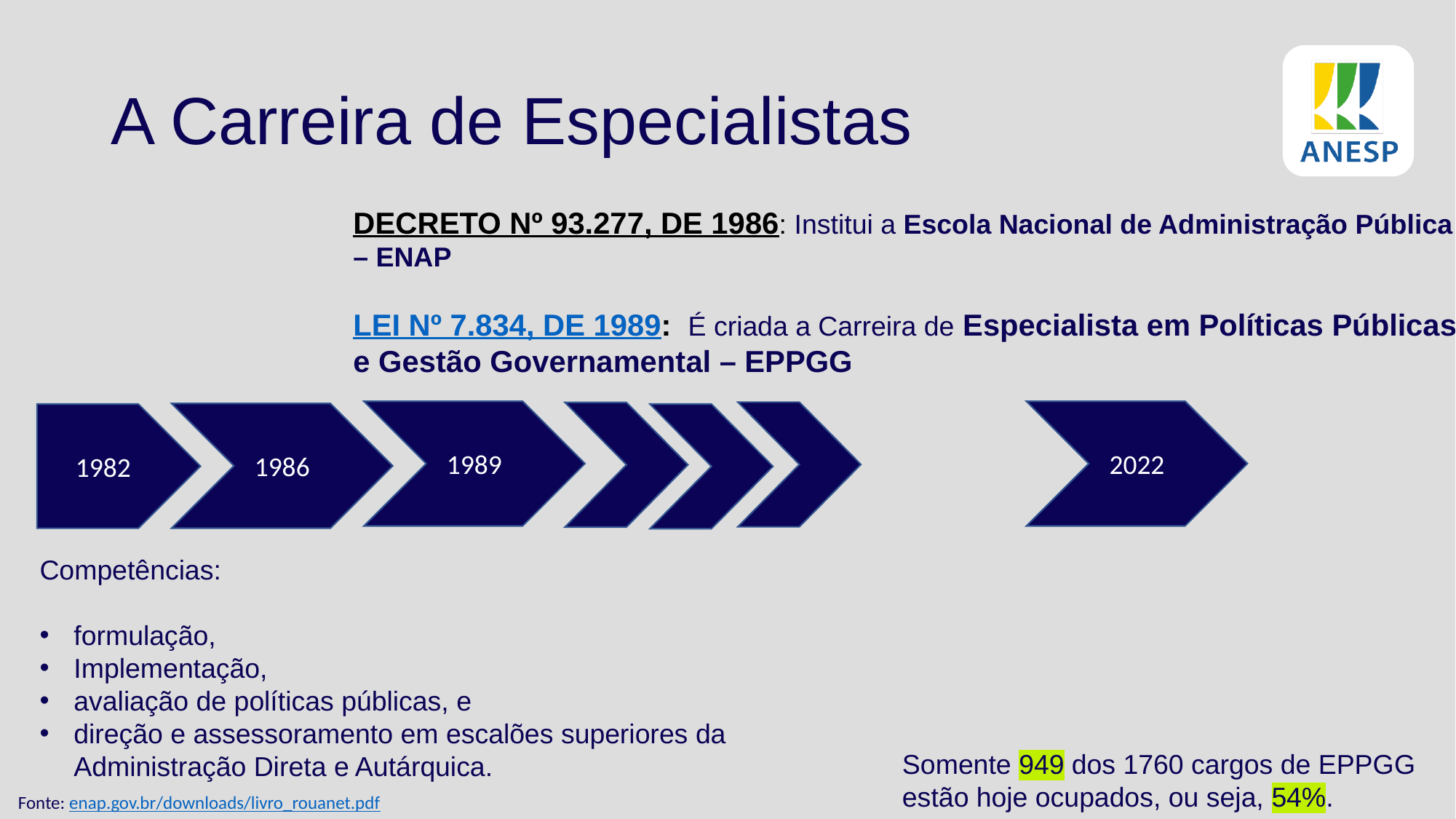

# A Carreira de Especialistas
DECRETO Nº 93.277, DE 1986: Institui a Escola Nacional de Administração Pública – ENAP

LEI Nº 7.834, DE 1989:  É criada a Carreira de Especialista em Políticas Públicas e Gestão Governamental – EPPGG
1989
2022

1986
1982

Competências:

formulação,
Implementação,
avaliação de políticas públicas, e
direção e assessoramento em escalões superiores da Administração Direta e Autárquica.
Somente 949 dos 1760 cargos de EPPGG
estão hoje ocupados, ou seja, 54%.
Fonte: enap.gov.br/downloads/livro_rouanet.pdf